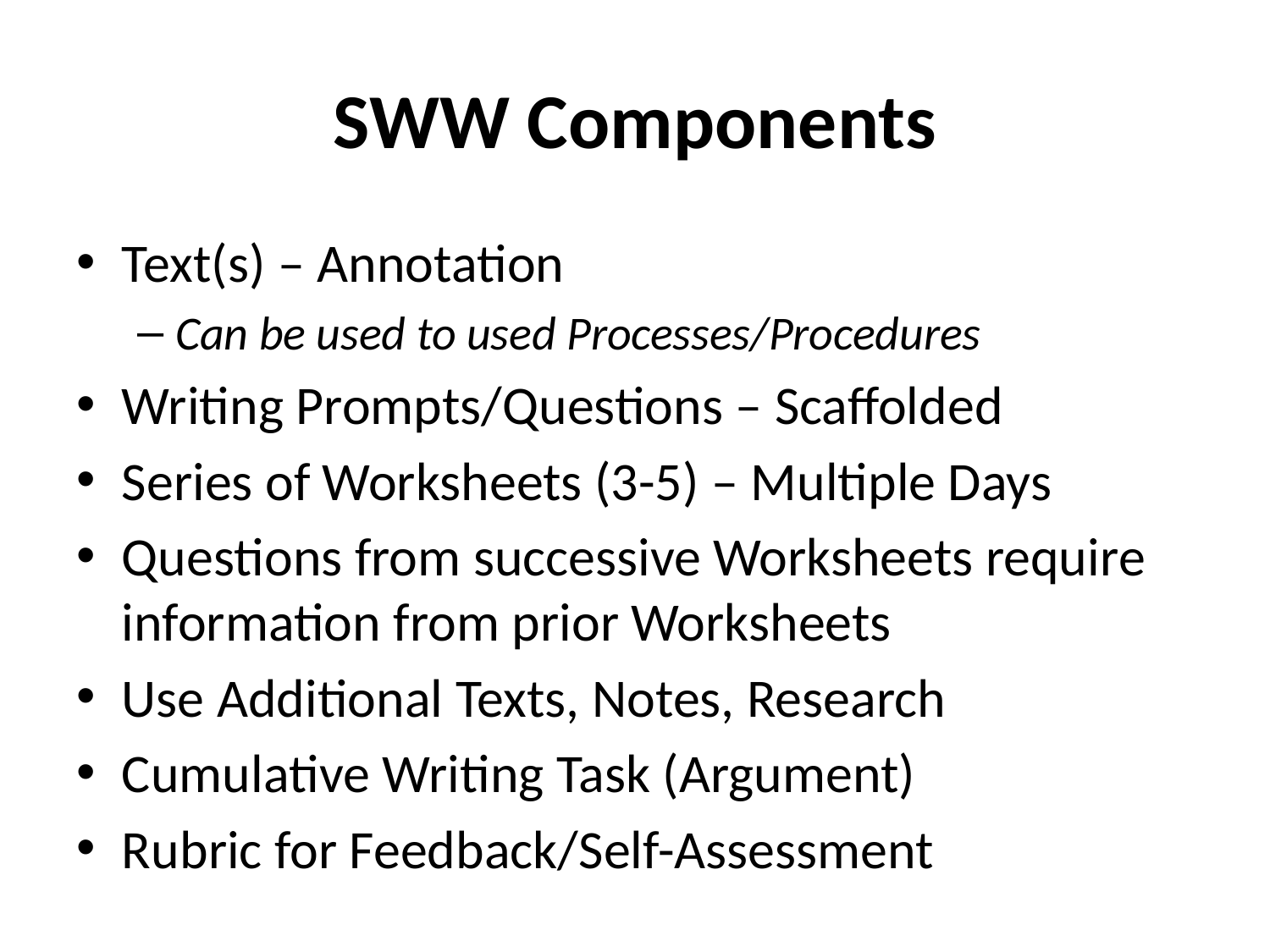

# SWW Components
Text(s) – Annotation
Can be used to used Processes/Procedures
Writing Prompts/Questions – Scaffolded
Series of Worksheets (3-5) – Multiple Days
Questions from successive Worksheets require information from prior Worksheets
Use Additional Texts, Notes, Research
Cumulative Writing Task (Argument)
Rubric for Feedback/Self-Assessment